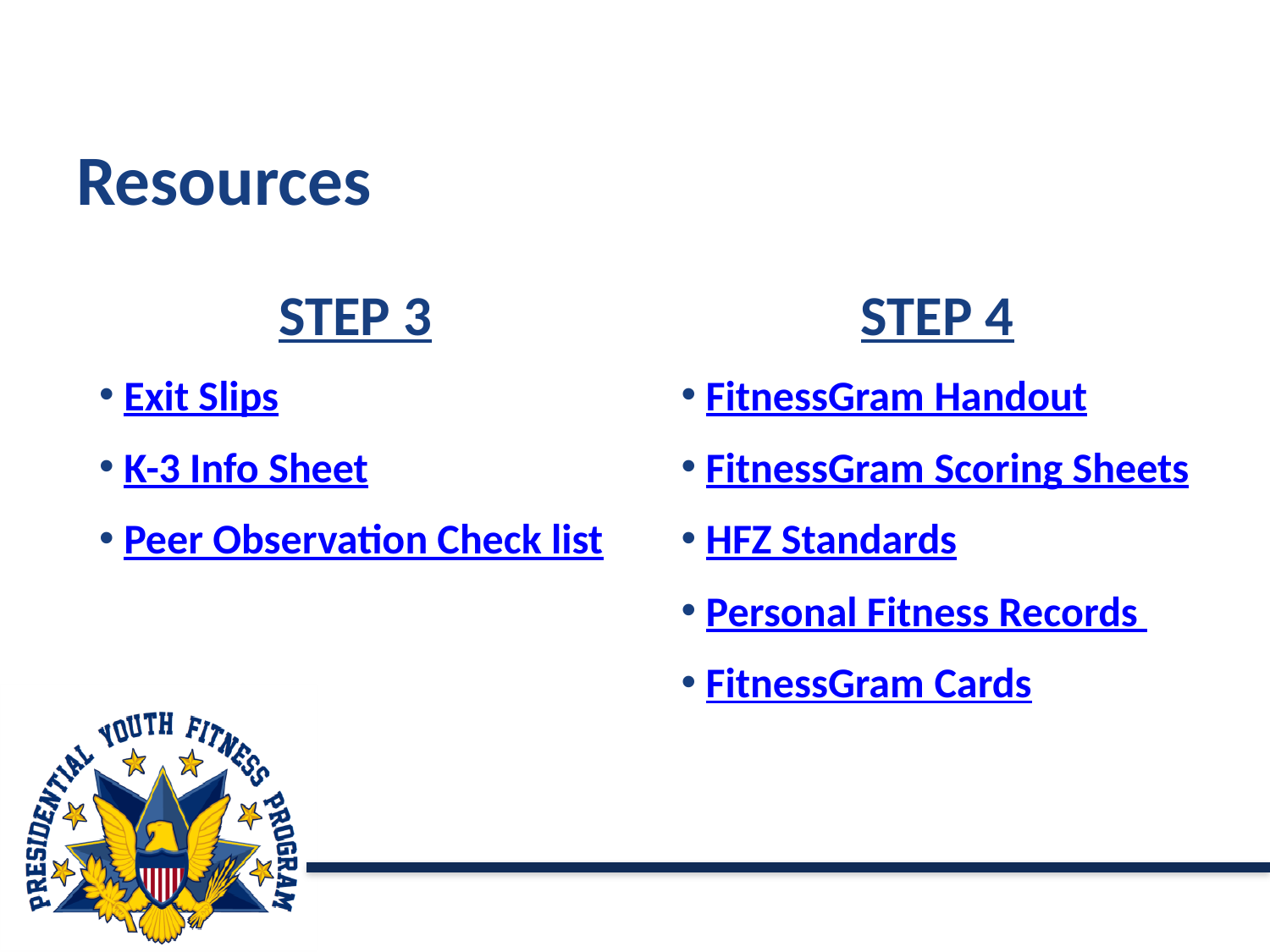

# Resources
STEP 3
Exit Slips
K-3 Info Sheet
Peer Observation Check list

STEP 4
FitnessGram Handout
FitnessGram Scoring Sheets
HFZ Standards
Personal Fitness Records
FitnessGram Cards